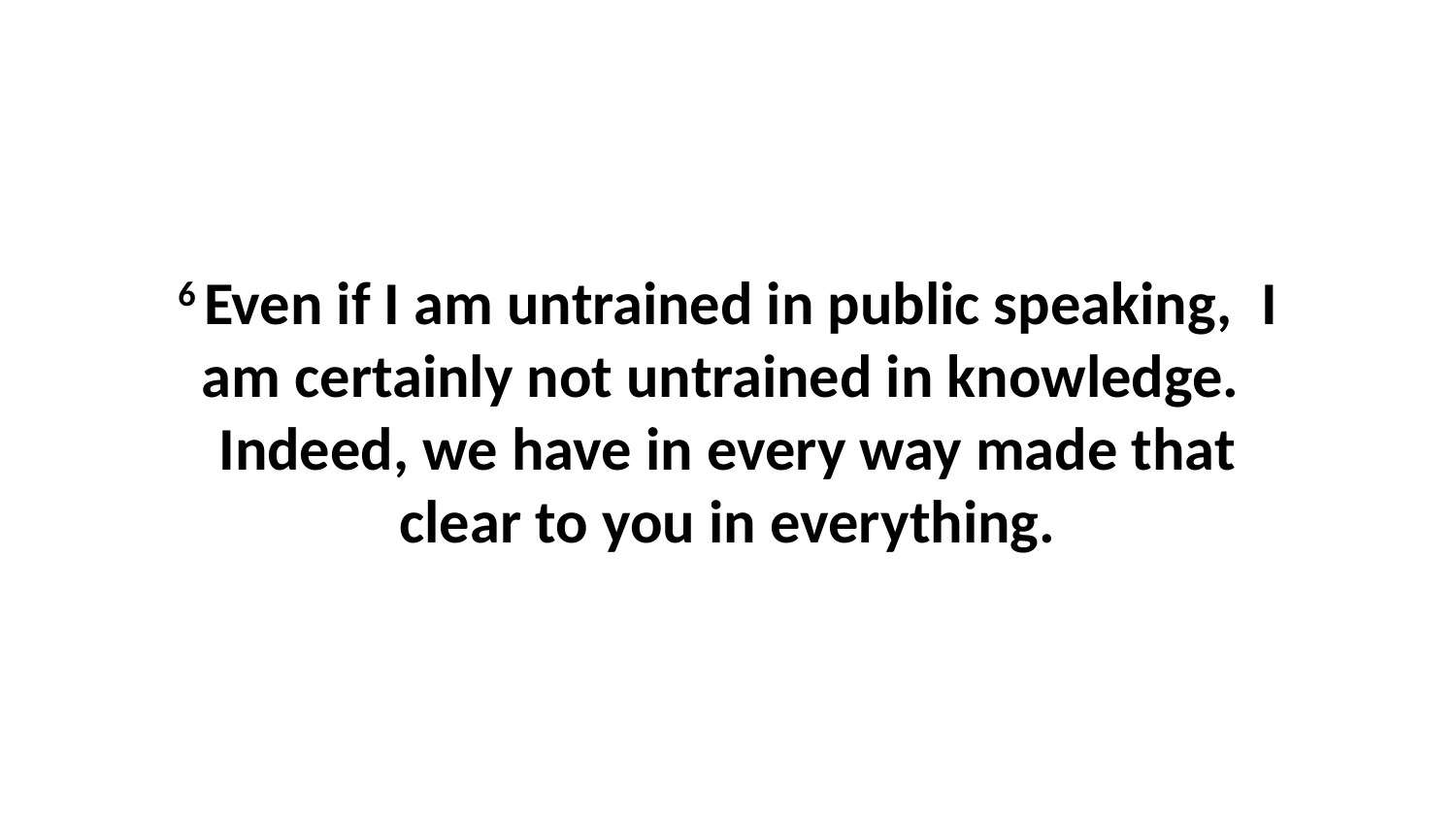

6 Even if I am untrained in public speaking,  I am certainly not untrained in knowledge.  Indeed, we have in every way made that clear to you in everything.